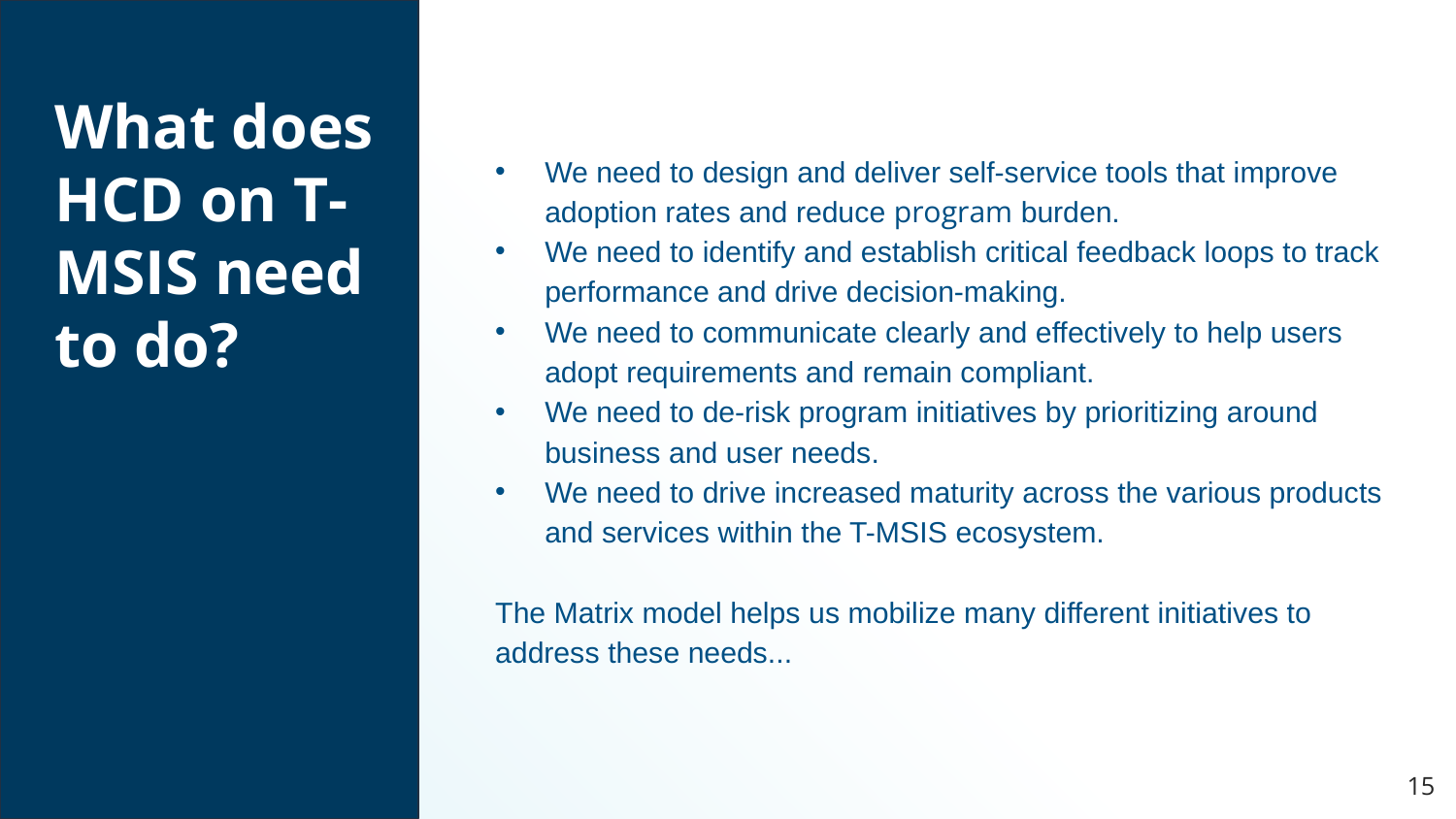

# What does HCD on T-MSIS need to do?
We need to design and deliver self-service tools that improve adoption rates and reduce program burden.
We need to identify and establish critical feedback loops to track performance and drive decision-making.
We need to communicate clearly and effectively to help users adopt requirements and remain compliant.
We need to de-risk program initiatives by prioritizing around business and user needs.
We need to drive increased maturity across the various products and services within the T-MSIS ecosystem.

The Matrix model helps us mobilize many different initiatives to address these needs...

15